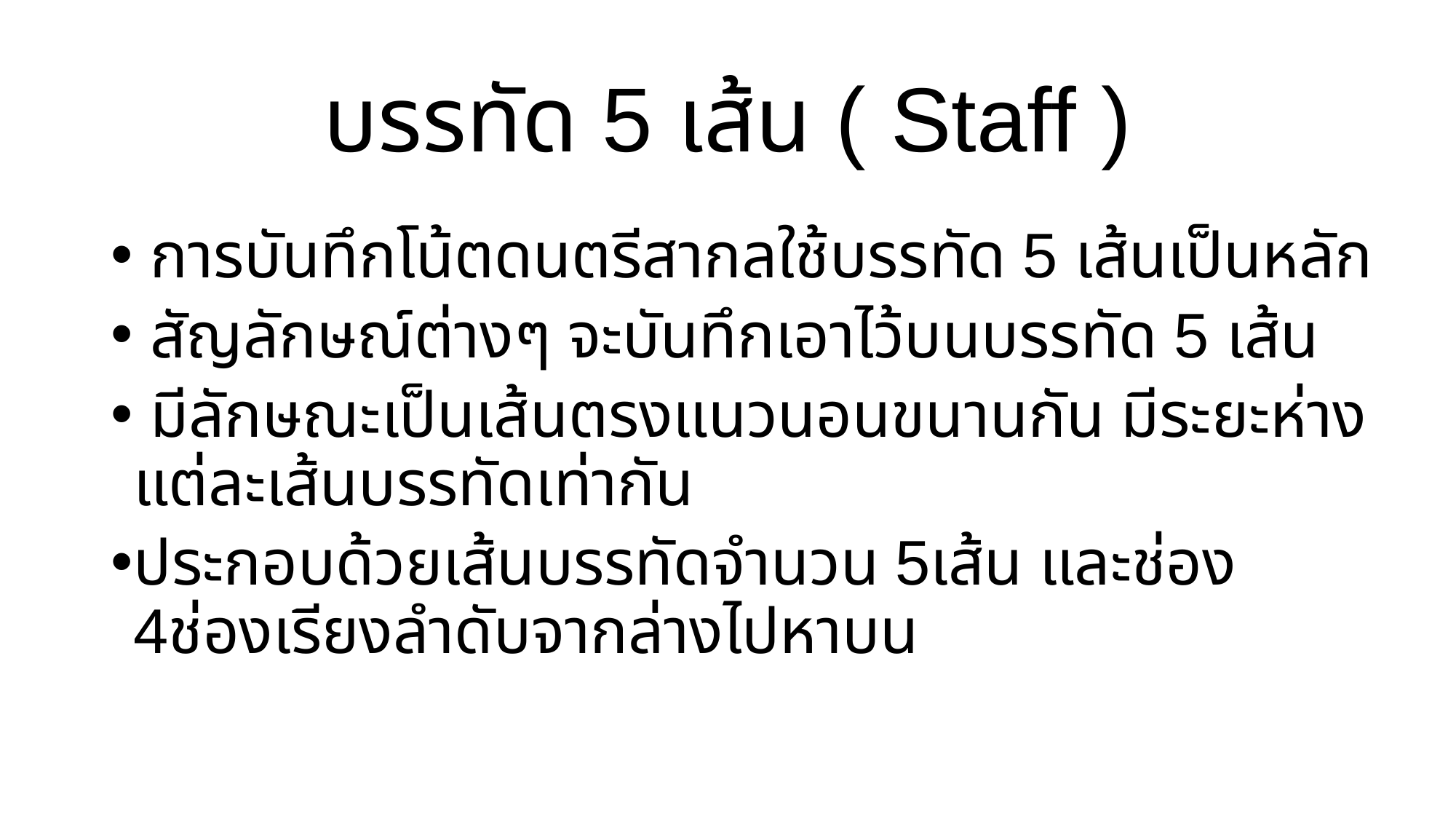

# บรรทัด 5 เส้น ( Staff )
 การบันทึกโน้ตดนตรีสากลใช้บรรทัด 5 เส้นเป็นหลัก
 สัญลักษณ์ต่างๆ จะบันทึกเอาไว้บนบรรทัด 5 เส้น
 มีลักษณะเป็นเส้นตรงแนวนอนขนานกัน มีระยะห่างแต่ละเส้นบรรทัดเท่ากัน
ประกอบด้วยเส้นบรรทัดจำนวน 5เส้น และช่อง 4ช่องเรียงลำดับจากล่างไปหาบน